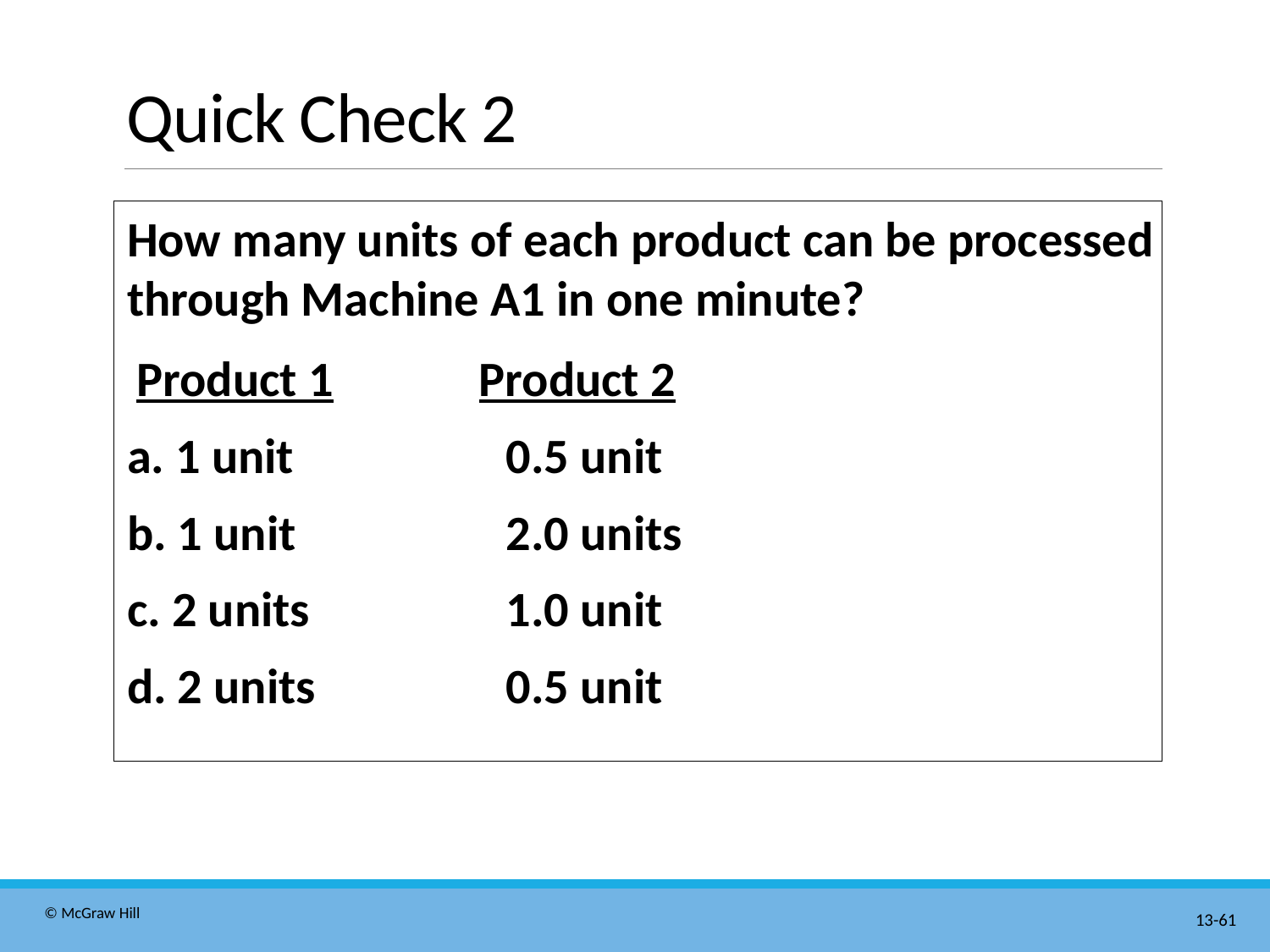

# Quick Check 2
How many units of each product can be processed through Machine A1 in one minute?
  Product 1             Product 2
a. 1 unit         	 0.5 unit
b. 1 unit       	 2.0 units
c. 2 units        	 1.0 unit
d. 2 units        	 0.5 unit